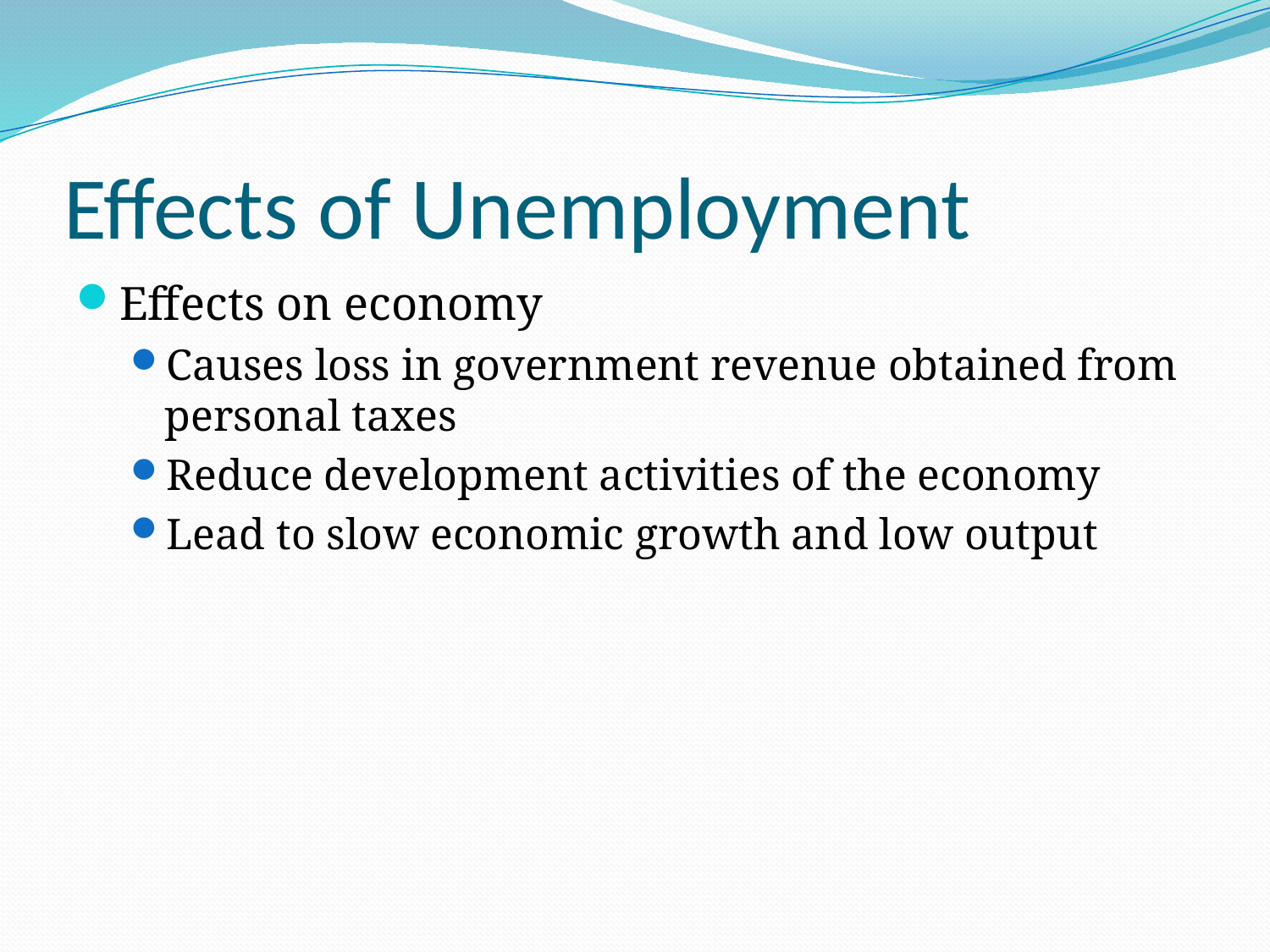

# Effects of Unemployment
Effects on economy
Causes loss in government revenue obtained from personal taxes
Reduce development activities of the economy
Lead to slow economic growth and low output